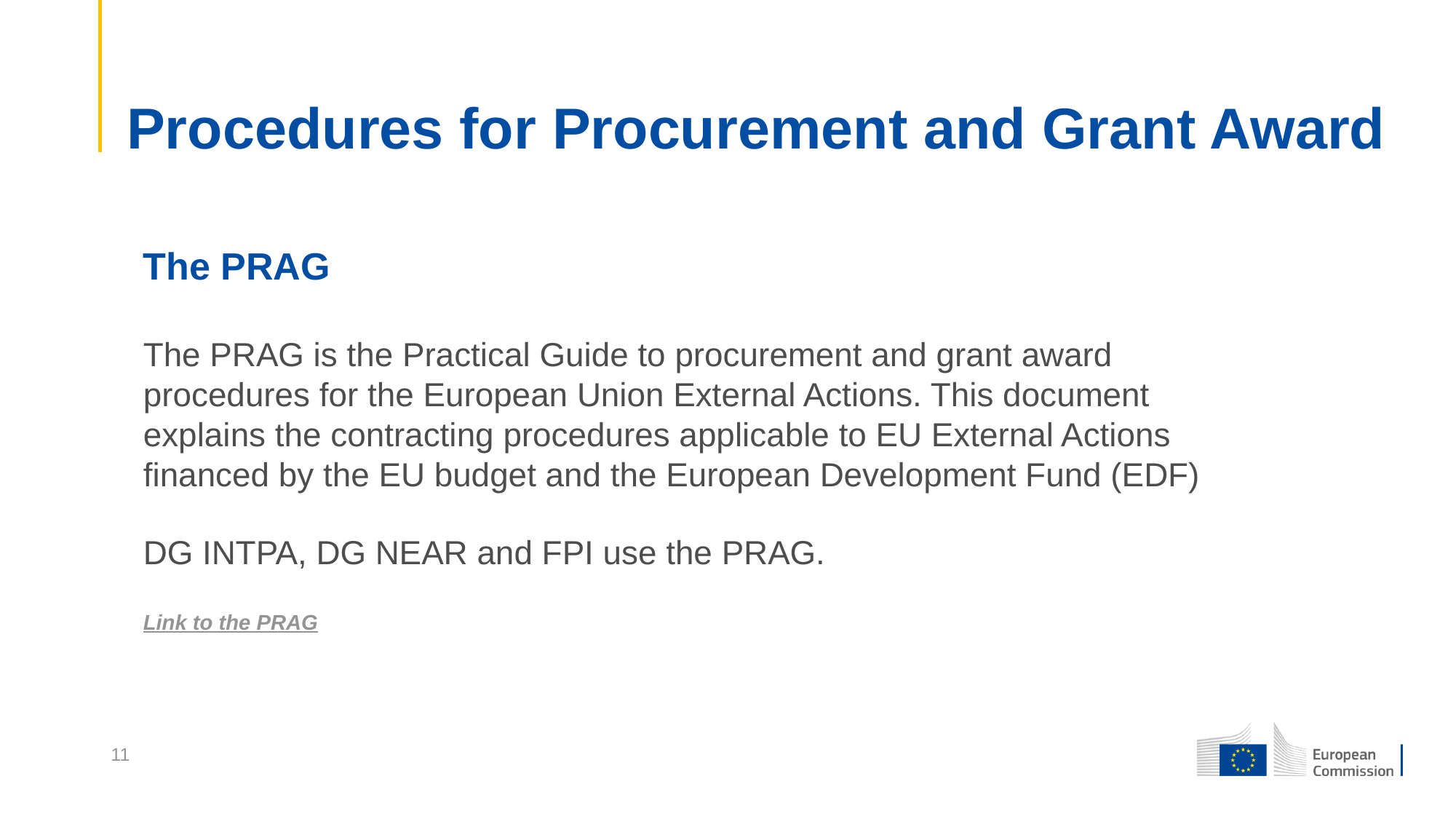

# Procedures for Procurement and Grant Award
The PRAG

The PRAG is the Practical Guide to procurement and grant award procedures for the European Union External Actions. This document explains the contracting procedures applicable to EU External Actions financed by the EU budget and the European Development Fund (EDF)
DG INTPA, DG NEAR and FPI use the PRAG.
Link to the PRAG
11